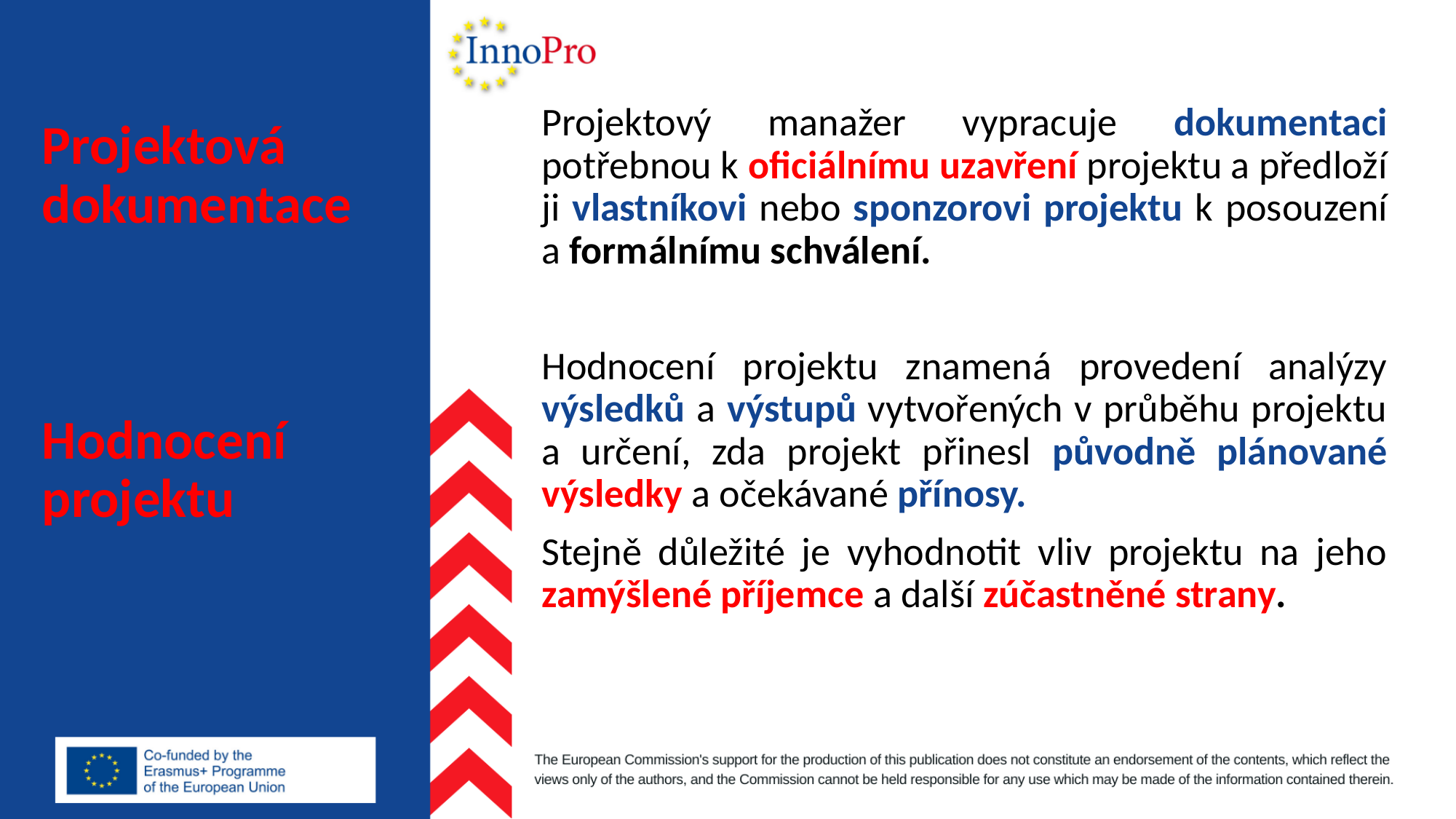

Projektový manažer vypracuje dokumentaci potřebnou k oficiálnímu uzavření projektu a předloží ji vlastníkovi nebo sponzorovi projektu k posouzení a formálnímu schválení.

Hodnocení projektu znamená provedení analýzy výsledků a výstupů vytvořených v průběhu projektu a určení, zda projekt přinesl původně plánované výsledky a očekávané přínosy.
Stejně důležité je vyhodnotit vliv projektu na jeho zamýšlené příjemce a další zúčastněné strany.
# Projektová dokumentace Hodnocení projektu